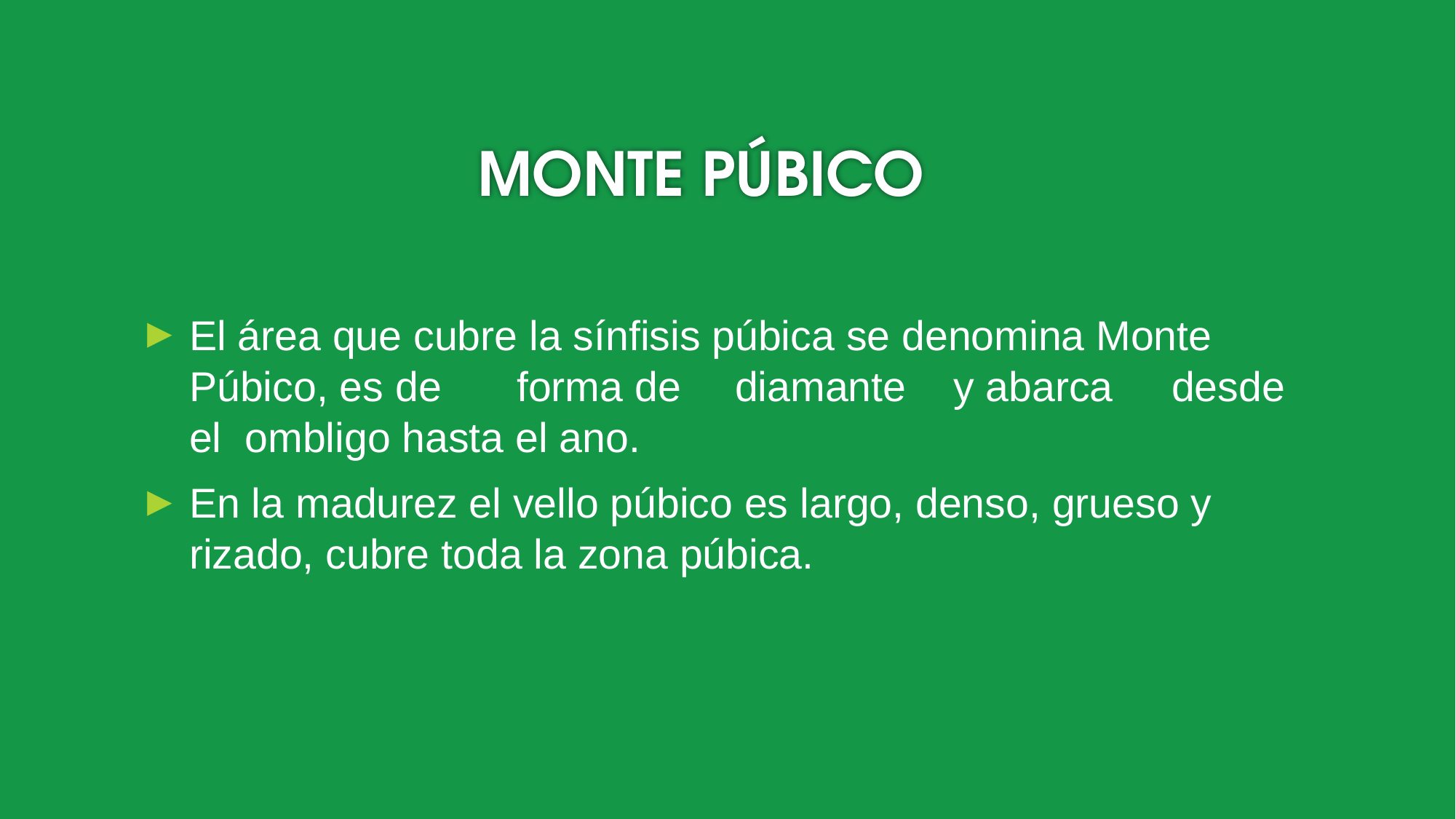

# MONTE PÚBICO
El área que cubre la sínfisis púbica se denomina Monte  Púbico, es de	forma de	diamante	y abarca	desde el  ombligo hasta el ano.
En la madurez el vello púbico es largo, denso, grueso y  rizado, cubre toda la zona púbica.